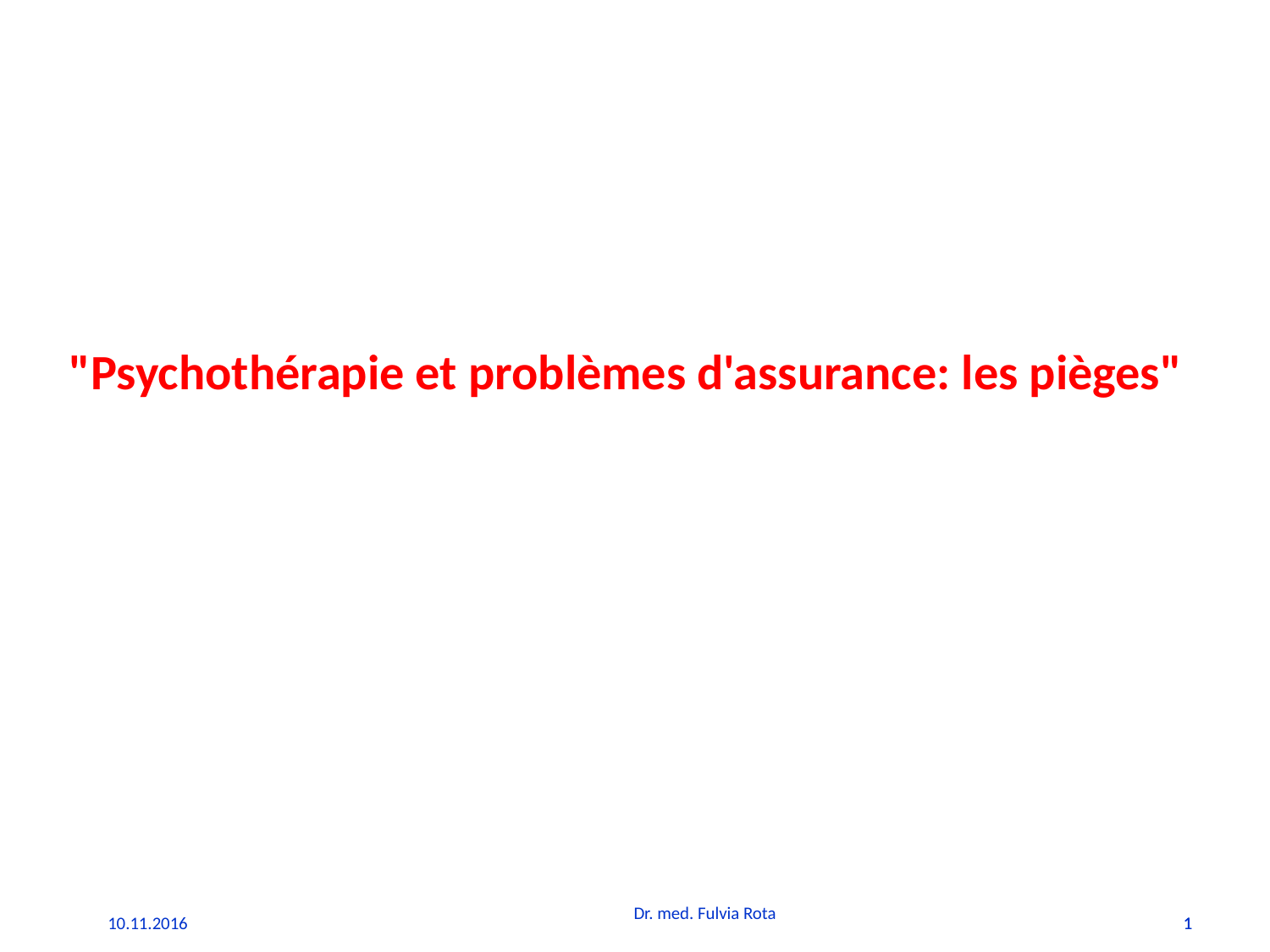

"Psychothérapie et problèmes d'assurance: les pièges"
Dr. med. Fulvia Rota

10.11.2016
1
1